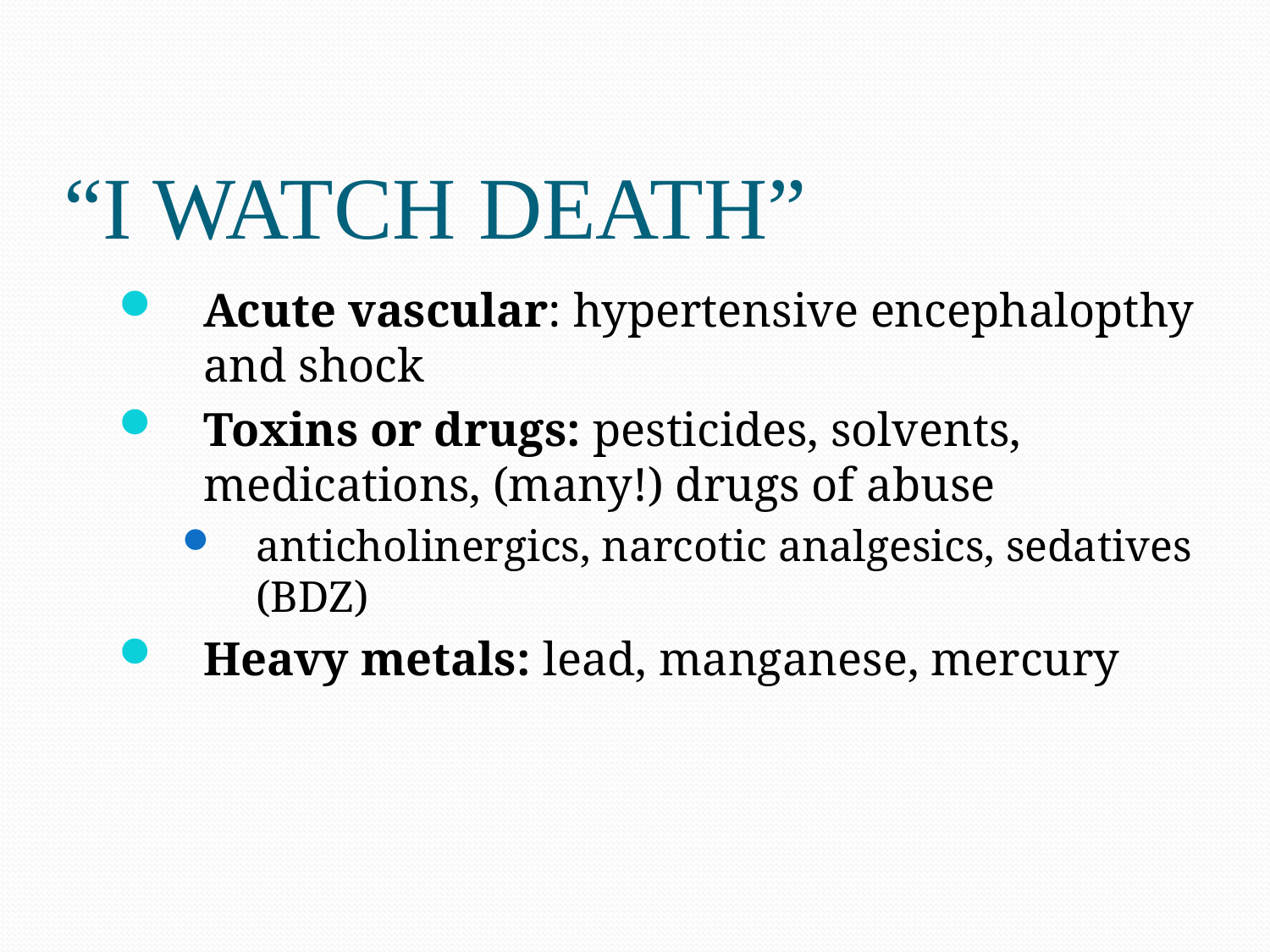

# “I WATCH DEATH”
Acute vascular: hypertensive encephalopthy and shock
Toxins or drugs: pesticides, solvents, medications, (many!) drugs of abuse
anticholinergics, narcotic analgesics, sedatives (BDZ)
Heavy metals: lead, manganese, mercury